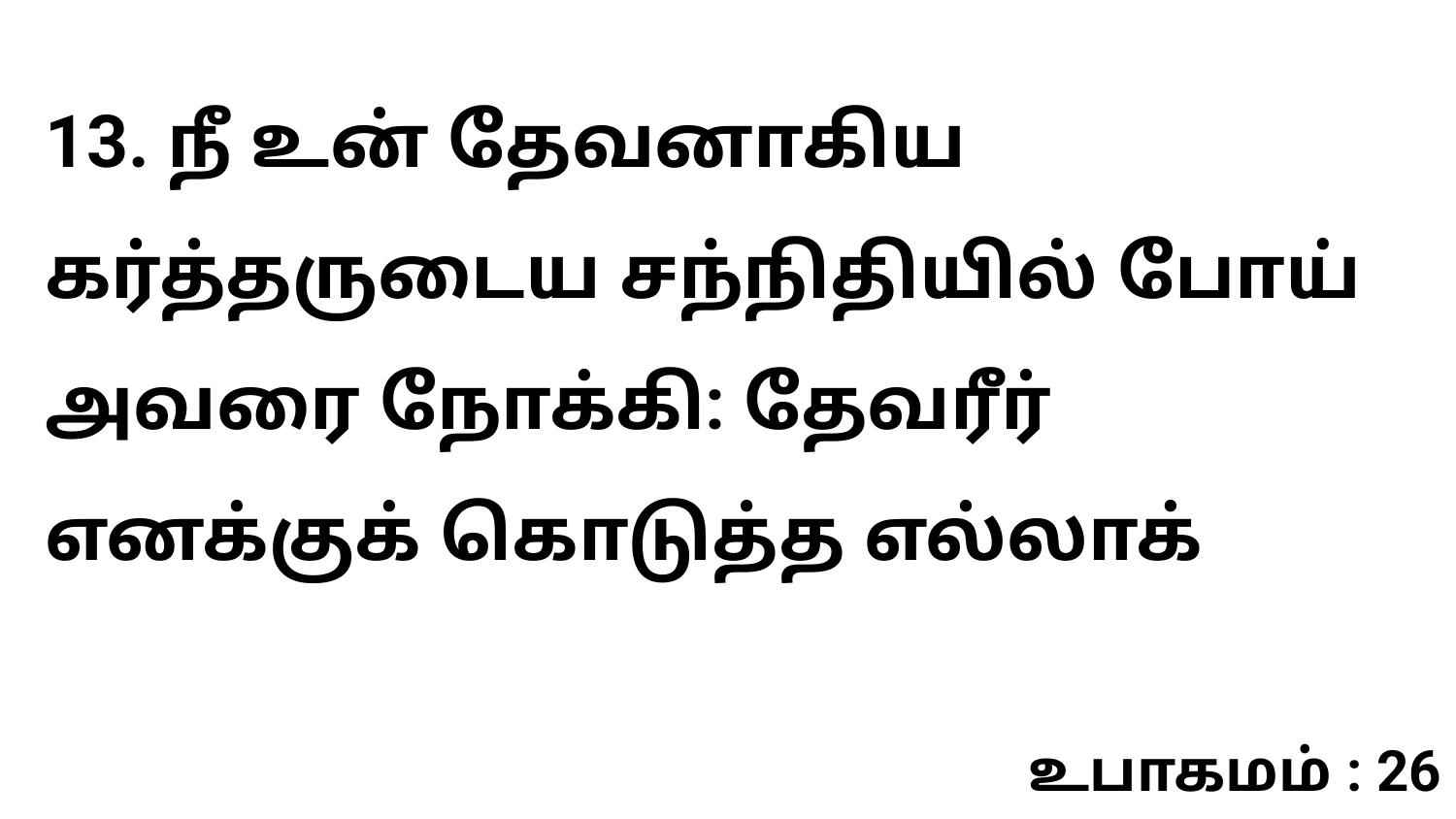

13. நீ உன் தேவனாகிய கர்த்தருடைய சந்நிதியில் போய் அவரை நோக்கி: தேவரீர் எனக்குக் கொடுத்த எல்லாக்
உபாகமம் : 26